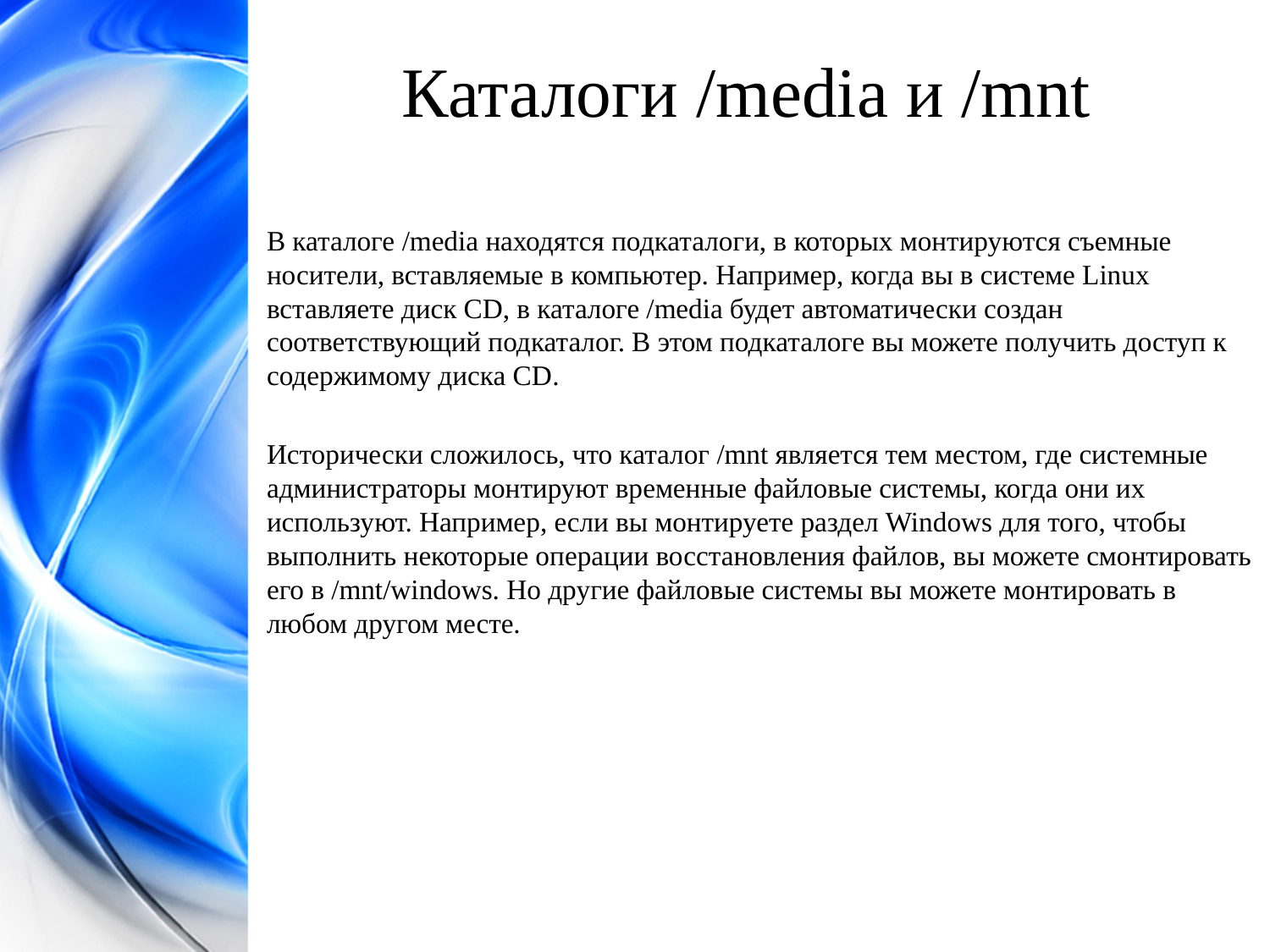

# Каталоги /media и /mnt
В каталоге /media находятся подкаталоги, в которых монтируются съемные носители, вставляемые в компьютер. Например, когда вы в системе Linux вставляете диск CD, в каталоге /media будет автоматически создан соответствующий подкаталог. В этом подкаталоге вы можете получить доступ к cодержимому диска CD.

Исторически сложилось, что каталог /mnt является тем местом, где системные администраторы монтируют временные файловые системы, когда они их используют. Например, если вы монтируете раздел Windows для того, чтобы выполнить некоторые операции восстановления файлов, вы можете смонтировать его в /mnt/windows. Но другие файловые системы вы можете монтировать в любом другом месте.